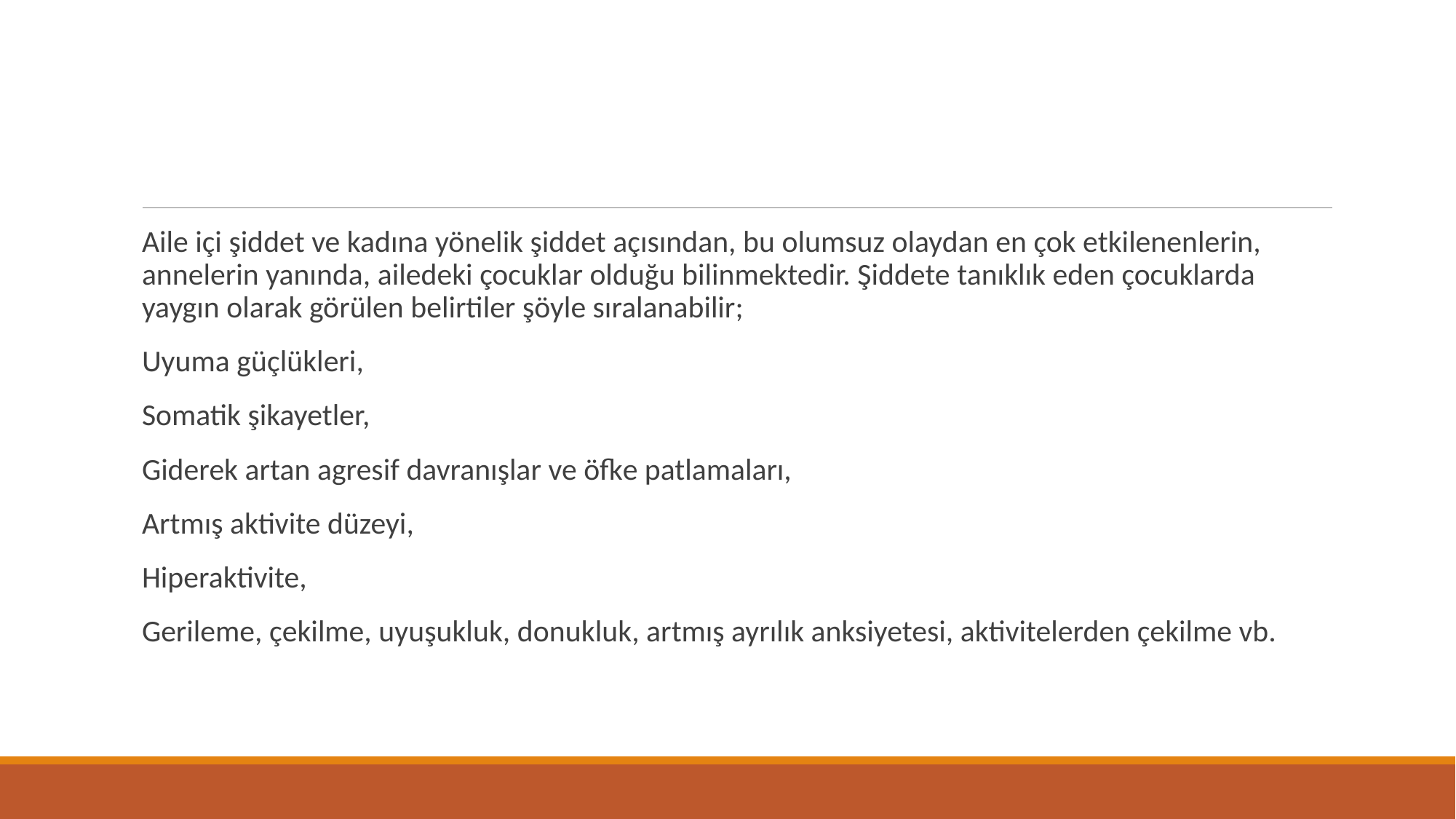

Aile içi şiddet ve kadına yönelik şiddet açısından, bu olumsuz olaydan en çok etkilenenlerin, annelerin yanında, ailedeki çocuklar olduğu bilinmektedir. Şiddete tanıklık eden çocuklarda yaygın olarak görülen belirtiler şöyle sıralanabilir;
Uyuma güçlükleri,
Somatik şikayetler,
Giderek artan agresif davranışlar ve öfke patlamaları,
Artmış aktivite düzeyi,
Hiperaktivite,
Gerileme, çekilme, uyuşukluk, donukluk, artmış ayrılık anksiyetesi, aktivitelerden çekilme vb.